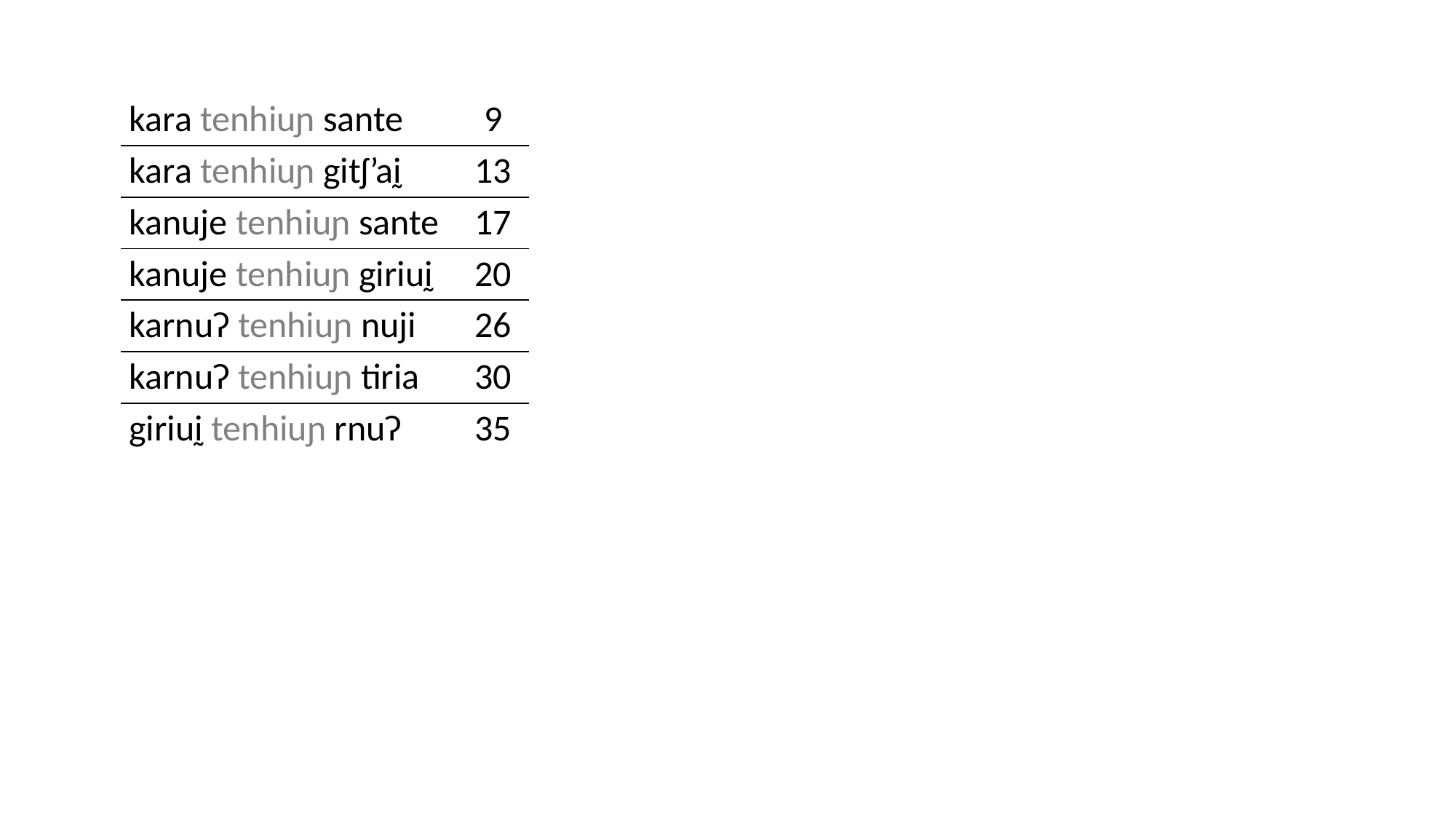

| kara tenhiuɲ sante | 9 |
| --- | --- |
| kara tenhiuɲ gitʃ’aḭ | 13 |
| kanuje tenhiuɲ sante | 17 |
| kanuje tenhiuɲ giriuḭ | 20 |
| karnuʔ tenhiuɲ nuji | 26 |
| karnuʔ tenhiuɲ tiria | 30 |
| giriuḭ tenhiuɲ rnuʔ | 35 |